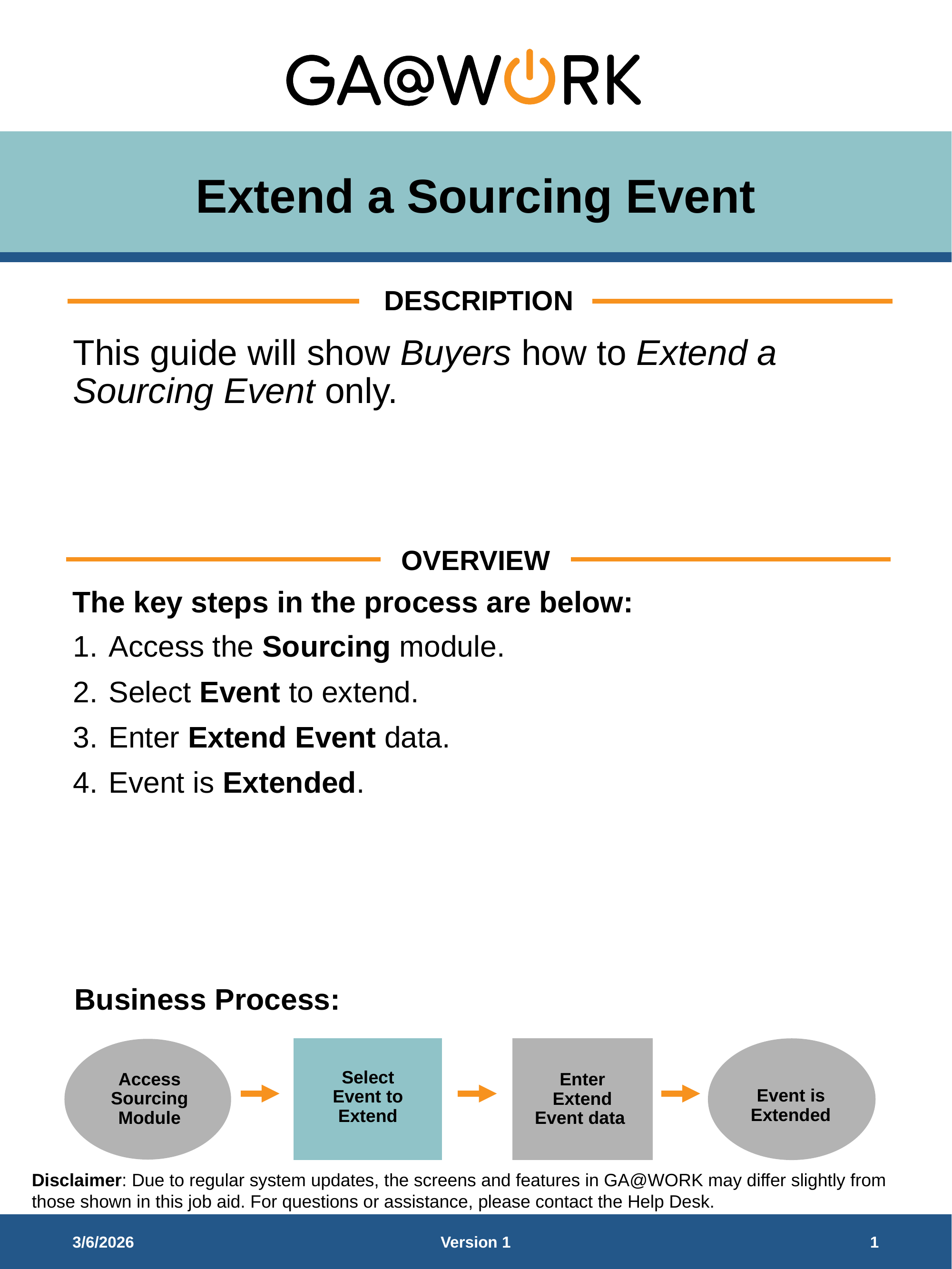

# Extend a Sourcing Event
DESCRIPTION
This guide will show Buyers how to Extend a Sourcing Event only.
OVERVIEW
The key steps in the process are below:
Access the Sourcing module.
Select Event to extend.
Enter Extend Event data.
Event is Extended.
Business Process:
Access Sourcing Module
Enter Extend Event data
Event is Extended
Select Event to Extend

3/6/2026
Version 1
1